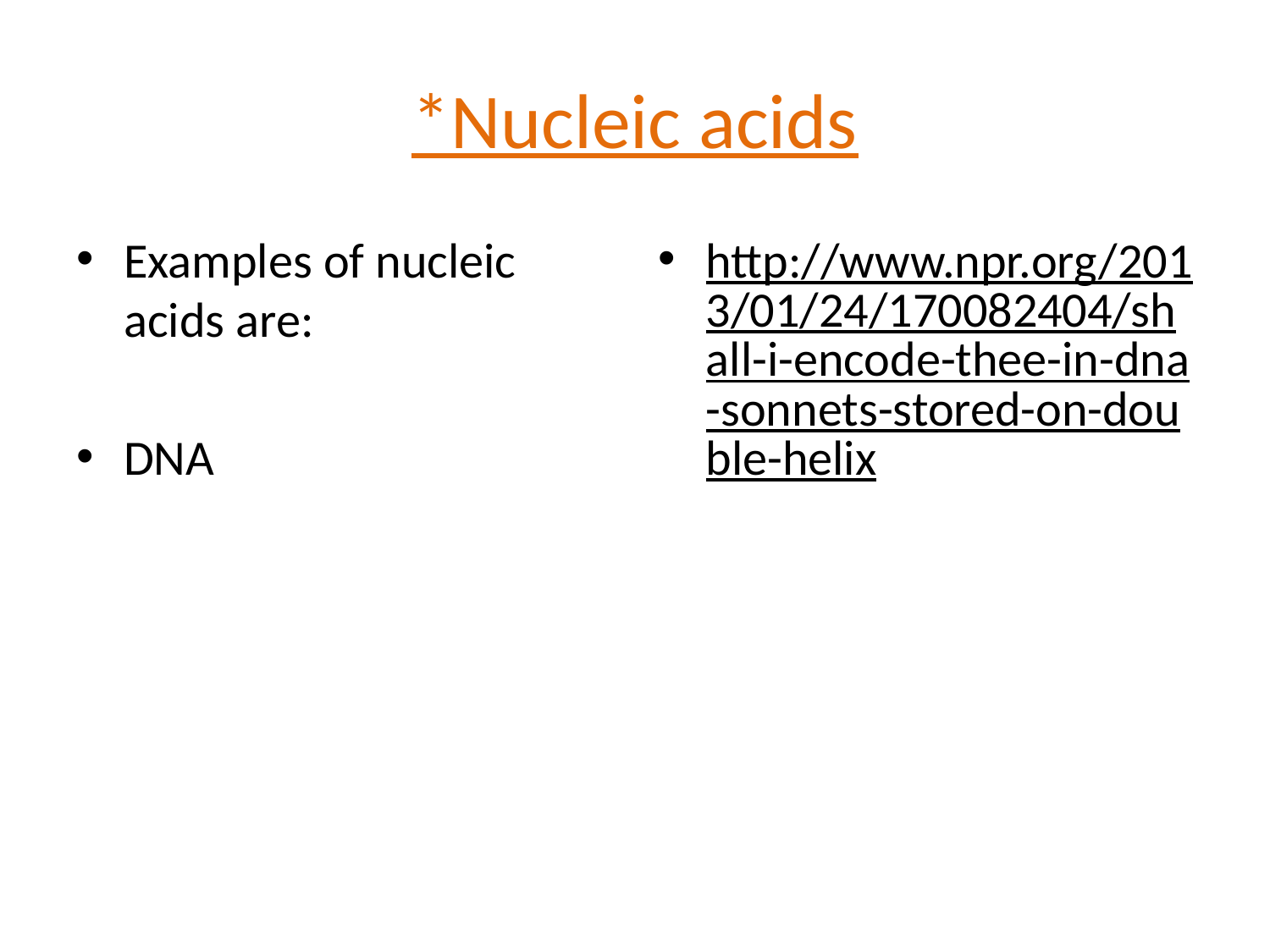

# *Nucleic acids

Examples of nucleic acids are:

DNA
http://www.npr.org/2013/01/24/170082404/shall-i-encode-thee-in-dna-sonnets-stored-on-double-helix